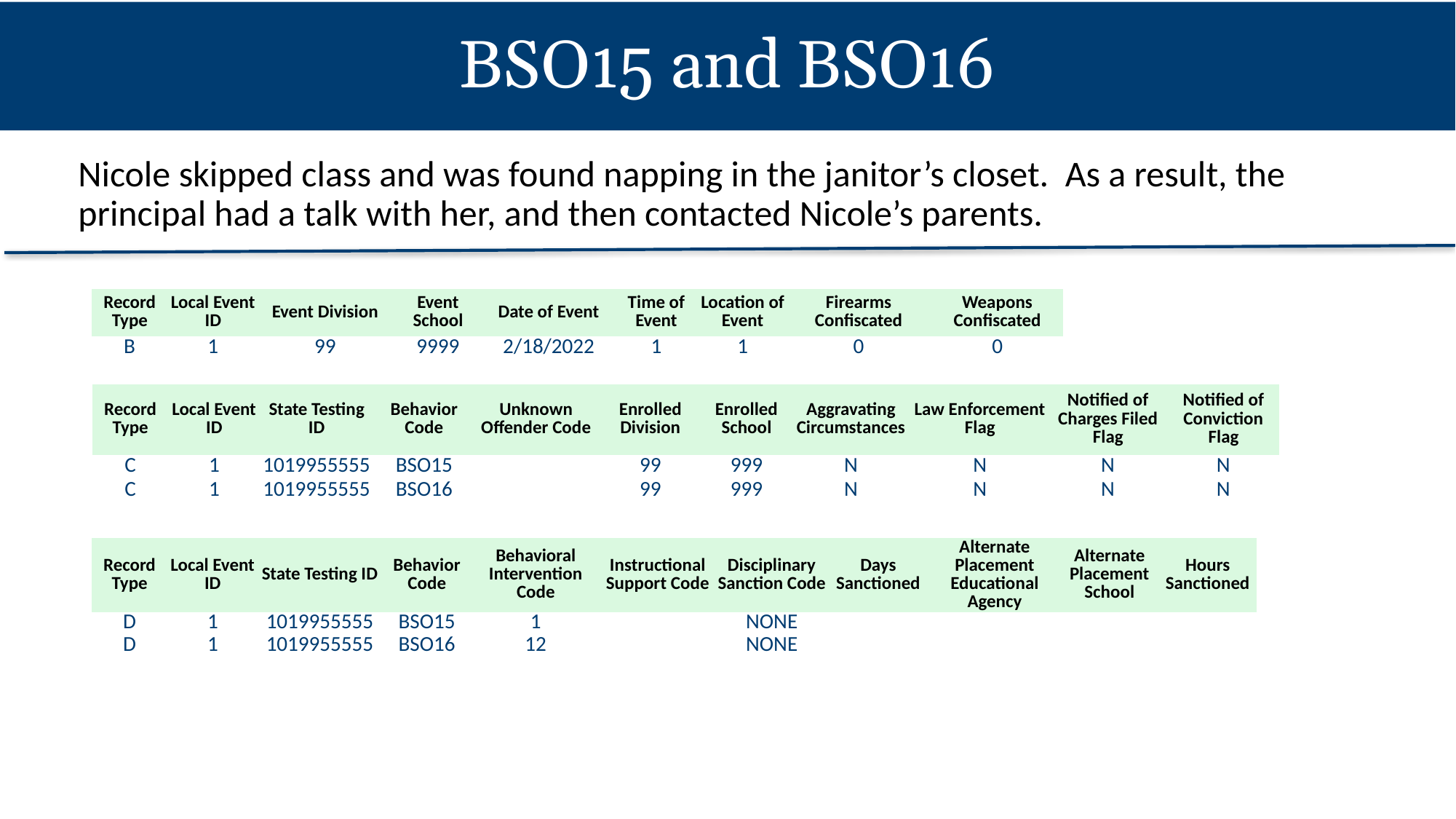

BSO15 and BSO16
Nicole skipped class and was found napping in the janitor’s closet.  As a result, the principal had a talk with her, and then contacted Nicole’s parents.
| Record Type | Local Event ID | Event Division | Event School | Date of Event | Time of Event | Location of Event | Firearms Confiscated | Weapons Confiscated |
| --- | --- | --- | --- | --- | --- | --- | --- | --- |
| B | 1 | 99 | 9999 | 2/18/2022 | 1 | 1 | 0 | 0 |
| Record Type | Local Event ID | State Testing ID | Behavior Code | Unknown Offender Code | Enrolled Division | Enrolled School | Aggravating Circumstances | Law Enforcement Flag | Notified of Charges Filed Flag | Notified of Conviction Flag |
| --- | --- | --- | --- | --- | --- | --- | --- | --- | --- | --- |
| C | 1 | 1019955555 | BSO15 |  | 99 | 999 | N | N | N | N |
| C | 1 | 1019955555 | BSO16 |  | 99 | 999 | N | N | N | N |
| Record Type | Local Event ID | State Testing ID | Behavior Code | Behavioral Intervention Code | Instructional Support Code | Disciplinary Sanction Code | Days Sanctioned | Alternate Placement Educational Agency | Alternate Placement School | Hours Sanctioned |
| --- | --- | --- | --- | --- | --- | --- | --- | --- | --- | --- |
| D | 1 | 1019955555 | BSO15 | 1 |  | NONE |  |  |  |  |
| D | 1 | 1019955555 | BSO16 | 12 |  | NONE |  |  |  |  |